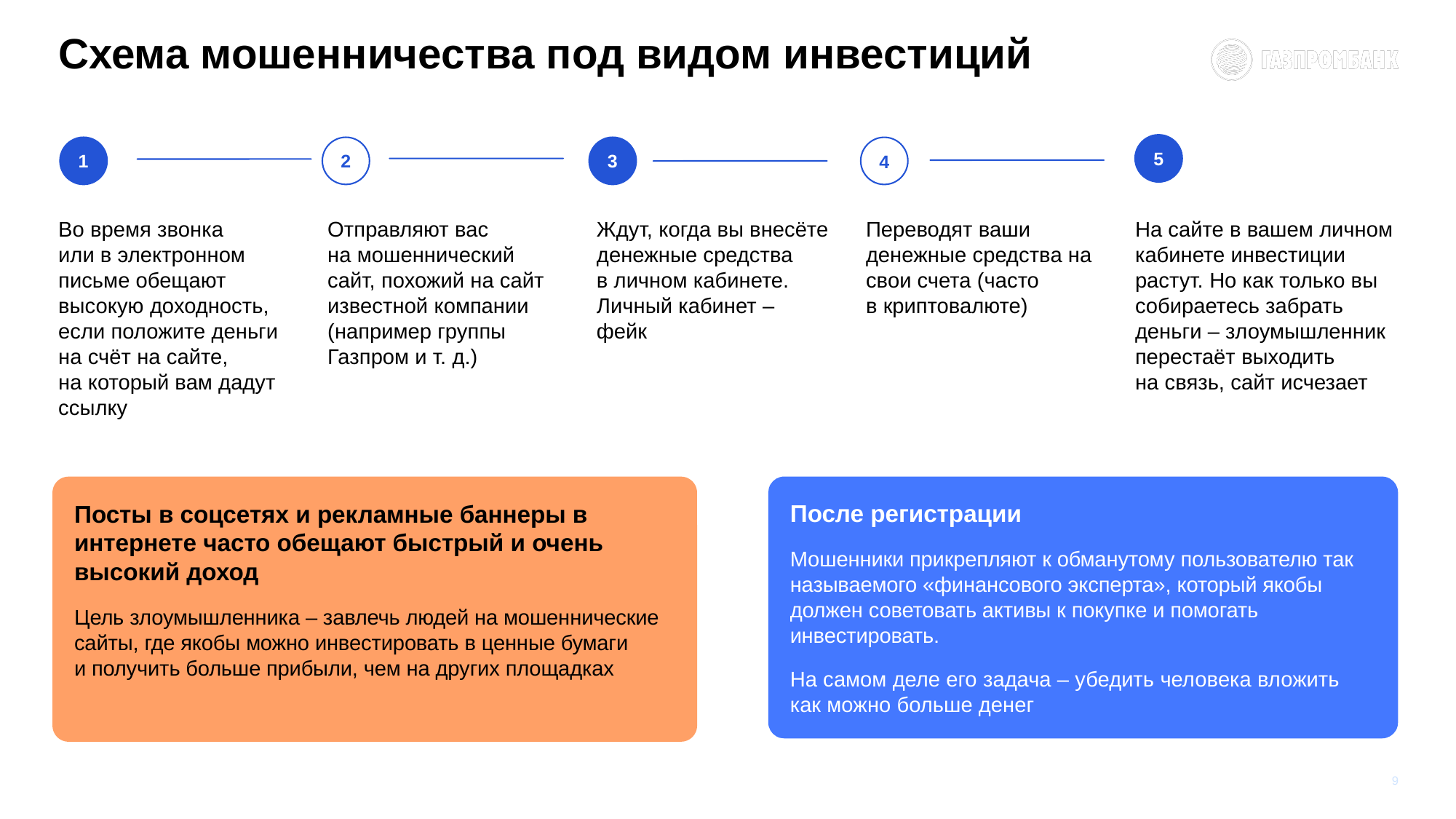

# Схема мошенничества под видом инвестиций
5
1
2
3
4
Во время звонка или в электронном письме обещают высокую доходность, если положите деньги на счёт на сайте, на который вам дадут ссылку
Отправляют вас на мошеннический сайт, похожий на сайт известной компании (например группы Газпром и т. д.)
Ждут, когда вы внесёте денежные средства в личном кабинете. Личный кабинет – фейк
Переводят ваши денежные средства на свои счета (часто в криптовалюте)
На сайте в вашем личном кабинете инвестиции растут. Но как только вы собираетесь забрать деньги – злоумышленник перестаёт выходить на связь, сайт исчезает
Посты в соцсетях и рекламные баннеры в интернете часто обещают быстрый и очень высокий доход
Цель злоумышленника – завлечь людей на мошеннические сайты, где якобы можно инвестировать в ценные бумаги и получить больше прибыли, чем на других площадках
После регистрации
Мошенники прикрепляют к обманутому пользователю так называемого «финансового эксперта», который якобы должен советовать активы к покупке и помогать инвестировать.
На самом деле его задача – убедить человека вложить как можно больше денег
9